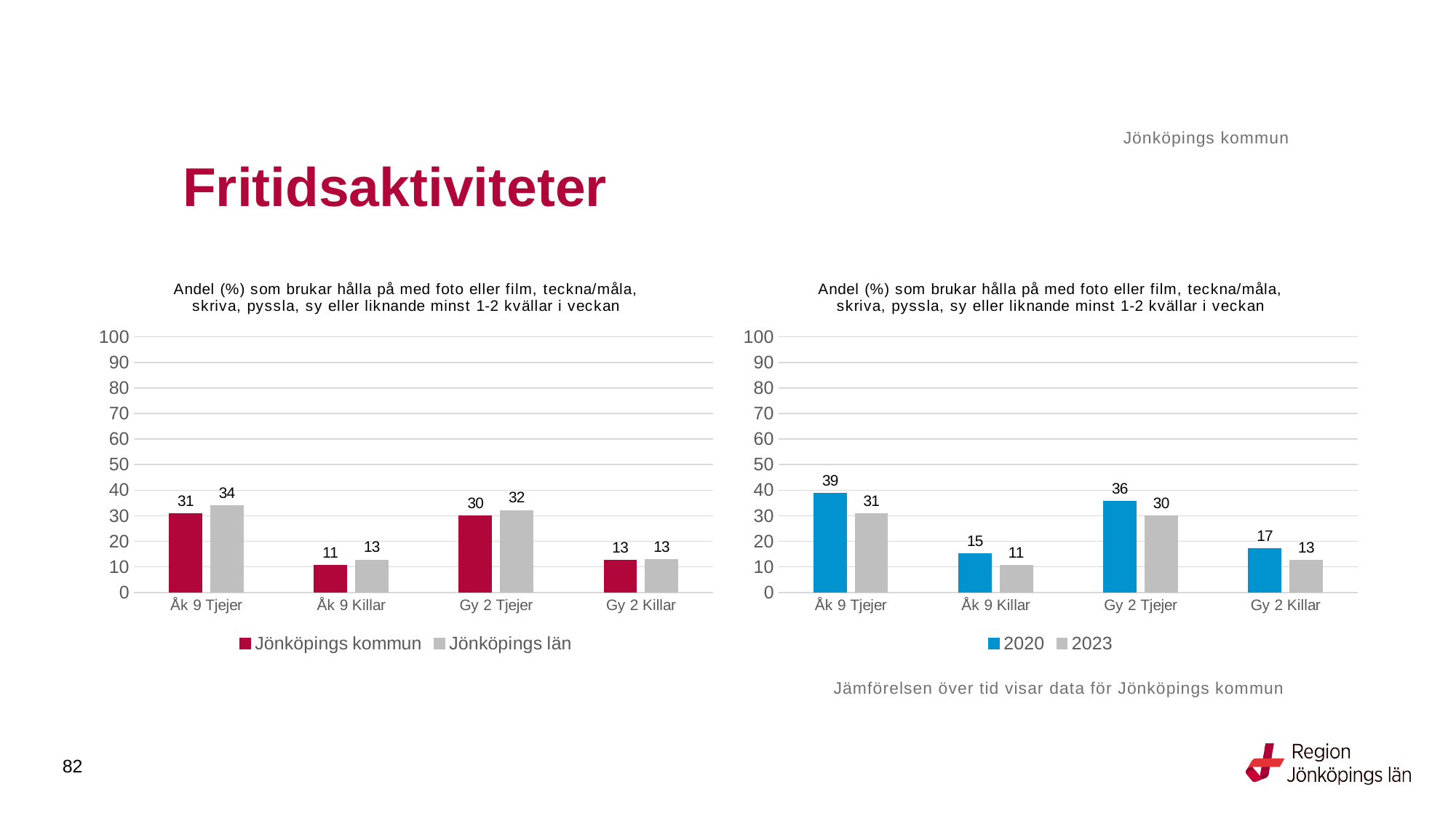

Jönköpings kommun
# Fritidsaktiviteter

### Chart: Andel (%) som brukar hålla på med foto eller film, teckna/måla, skriva, pyssla, sy eller liknande minst 1-2 kvällar i veckan

| Category | Jönköpings kommun | Jönköpings län |
|---|---|---|
| Åk 9 Tjejer | 30.8642 | 33.9474 |
| Åk 9 Killar | 10.5546 | 12.7136 |
| Gy 2 Tjejer | 29.959 | 32.1127 |
| Gy 2 Killar | 12.5 | 12.848 |

### Chart: Andel (%) som brukar hålla på med foto eller film, teckna/måla, skriva, pyssla, sy eller liknande minst 1-2 kvällar i veckan

| Category | 2020 | 2023 |
|---|---|---|
| Åk 9 Tjejer | 38.7405 | 30.8642 |
| Åk 9 Killar | 15.197 | 10.5546 |
| Gy 2 Tjejer | 35.5908 | 29.959 |
| Gy 2 Killar | 17.0588 | 12.5 |
Jämförelsen över tid visar data för Jönköpings kommun
82